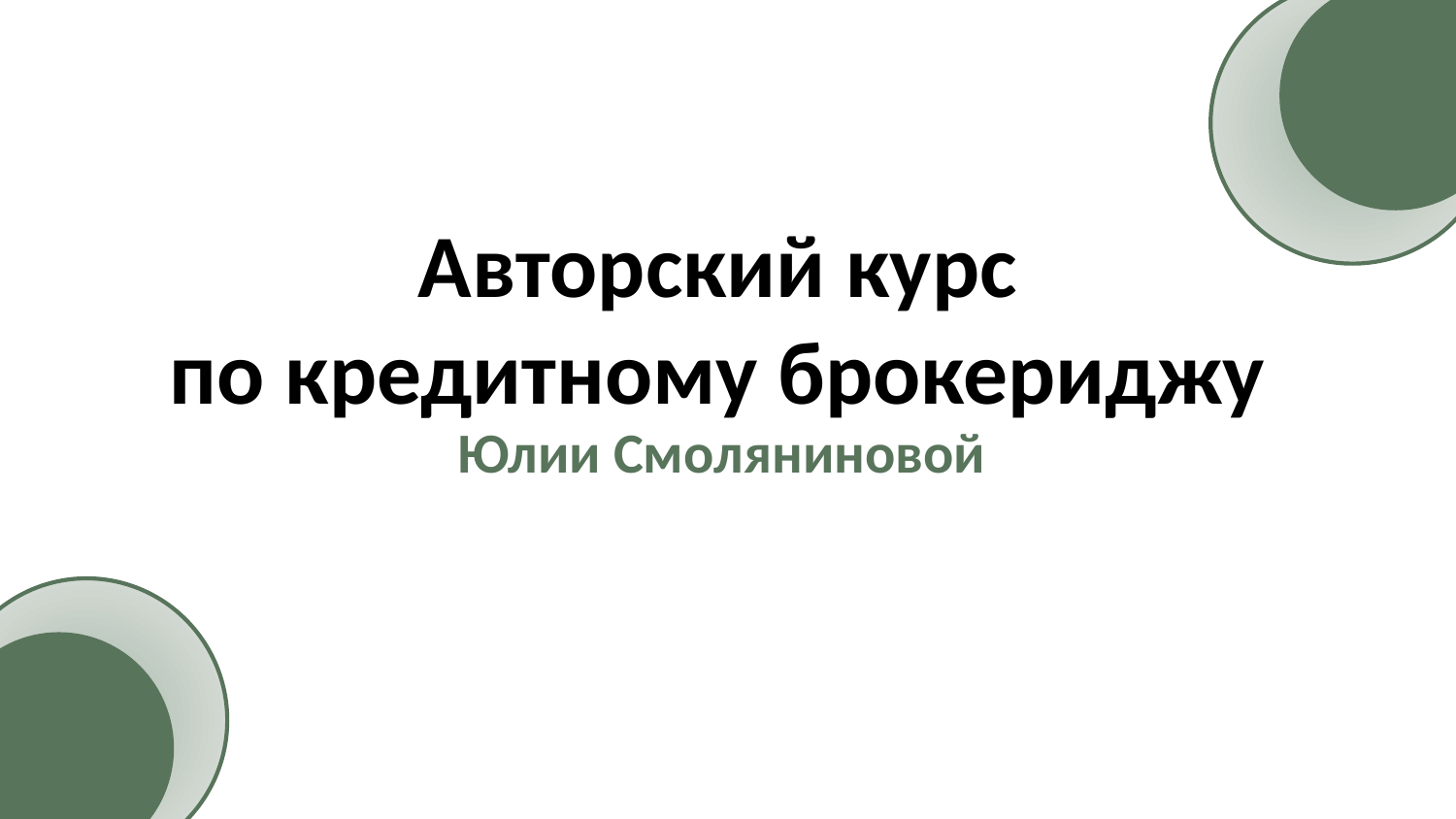

Авторский курс
по кредитному брокериджу
Юлии Смоляниновой